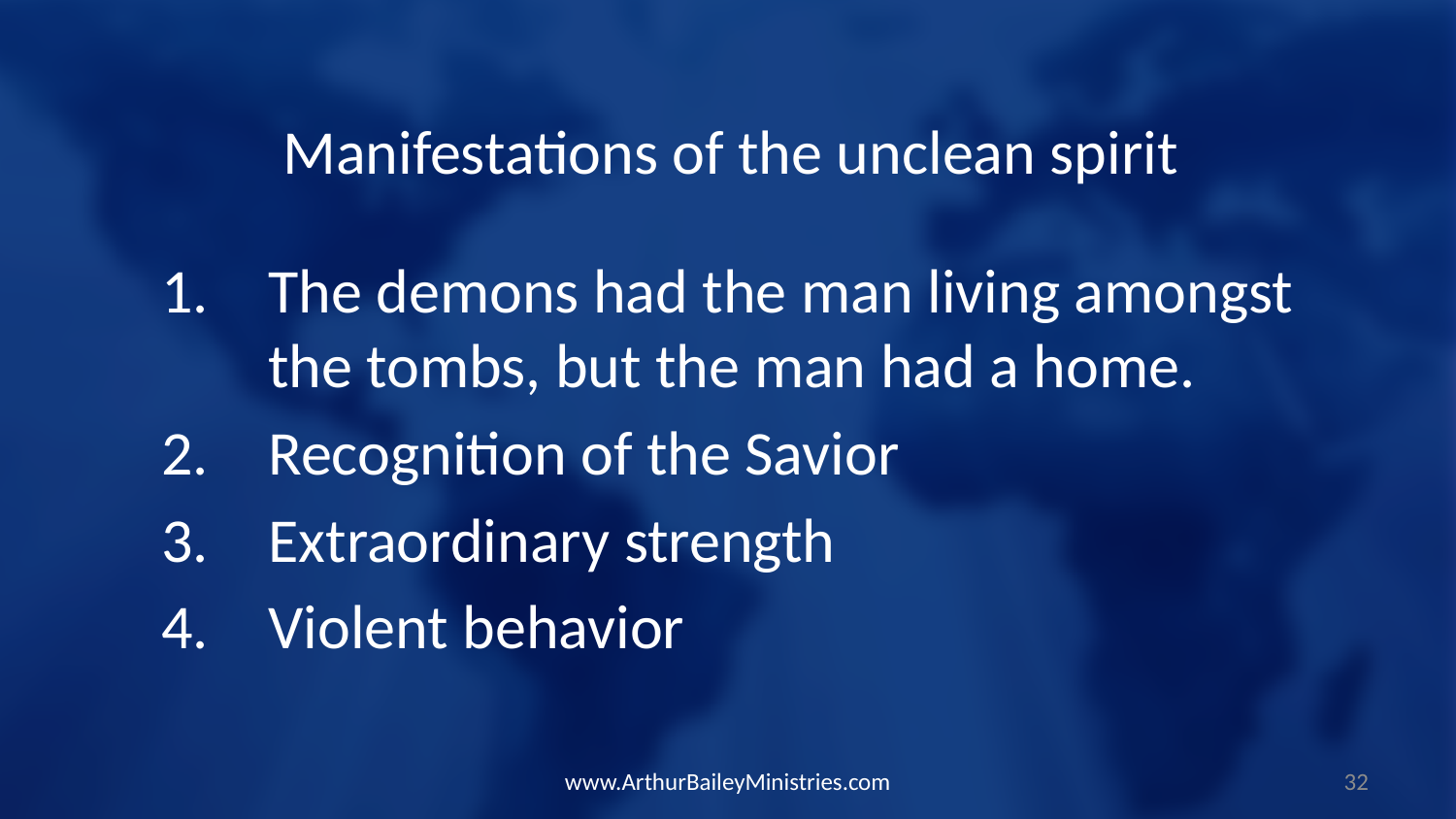

Manifestations of the unclean spirit

The demons had the man living amongst the tombs, but the man had a home.
Recognition of the Savior
Extraordinary strength
Violent behavior
www.ArthurBaileyMinistries.com
32